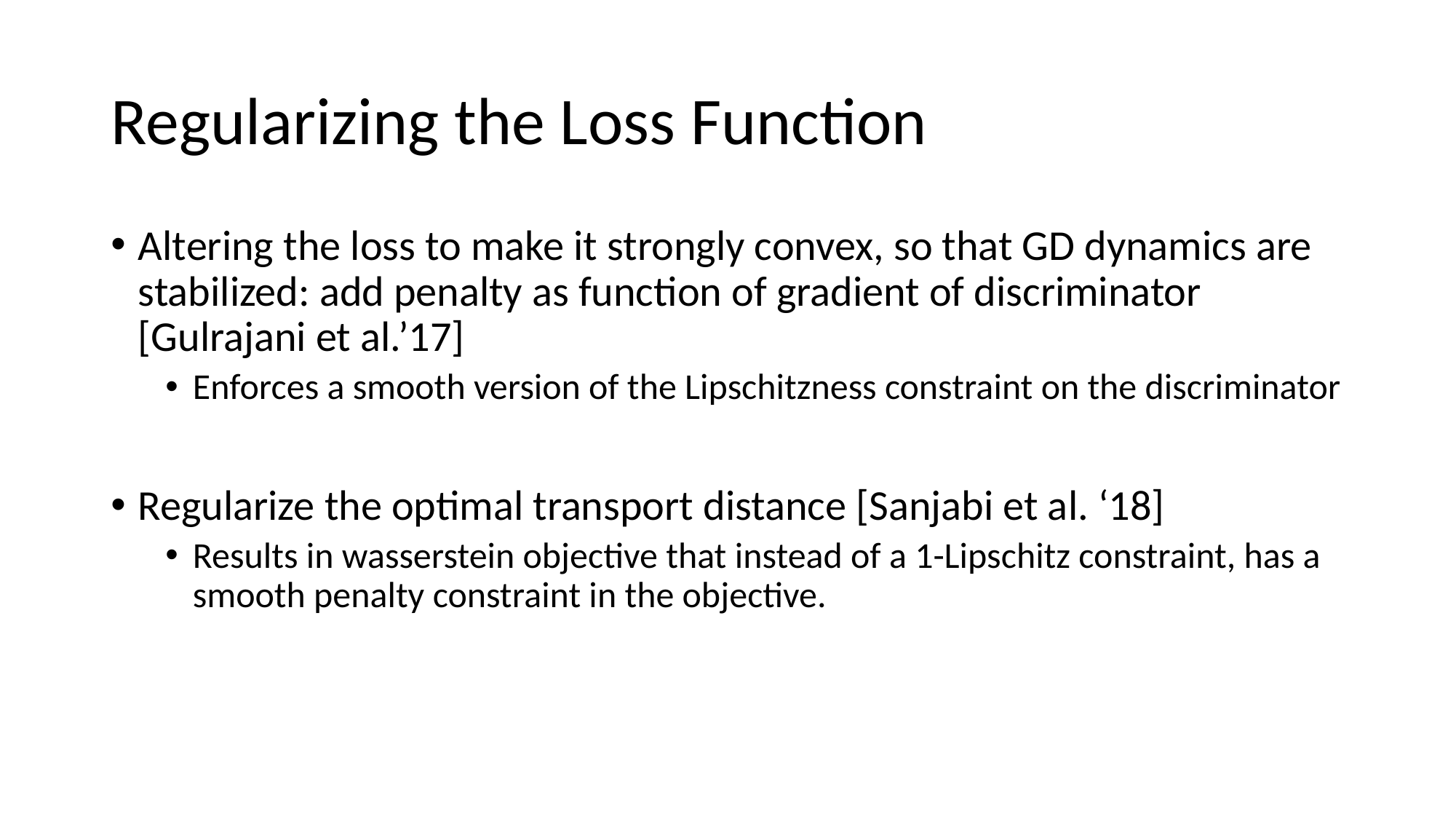

# Regularizing the Loss Function
Altering the loss to make it strongly convex, so that GD dynamics are stabilized: add penalty as function of gradient of discriminator [Gulrajani et al.’17]
Enforces a smooth version of the Lipschitzness constraint on the discriminator

Regularize the optimal transport distance [Sanjabi et al. ‘18]
Results in wasserstein objective that instead of a 1-Lipschitz constraint, has a smooth penalty constraint in the objective.